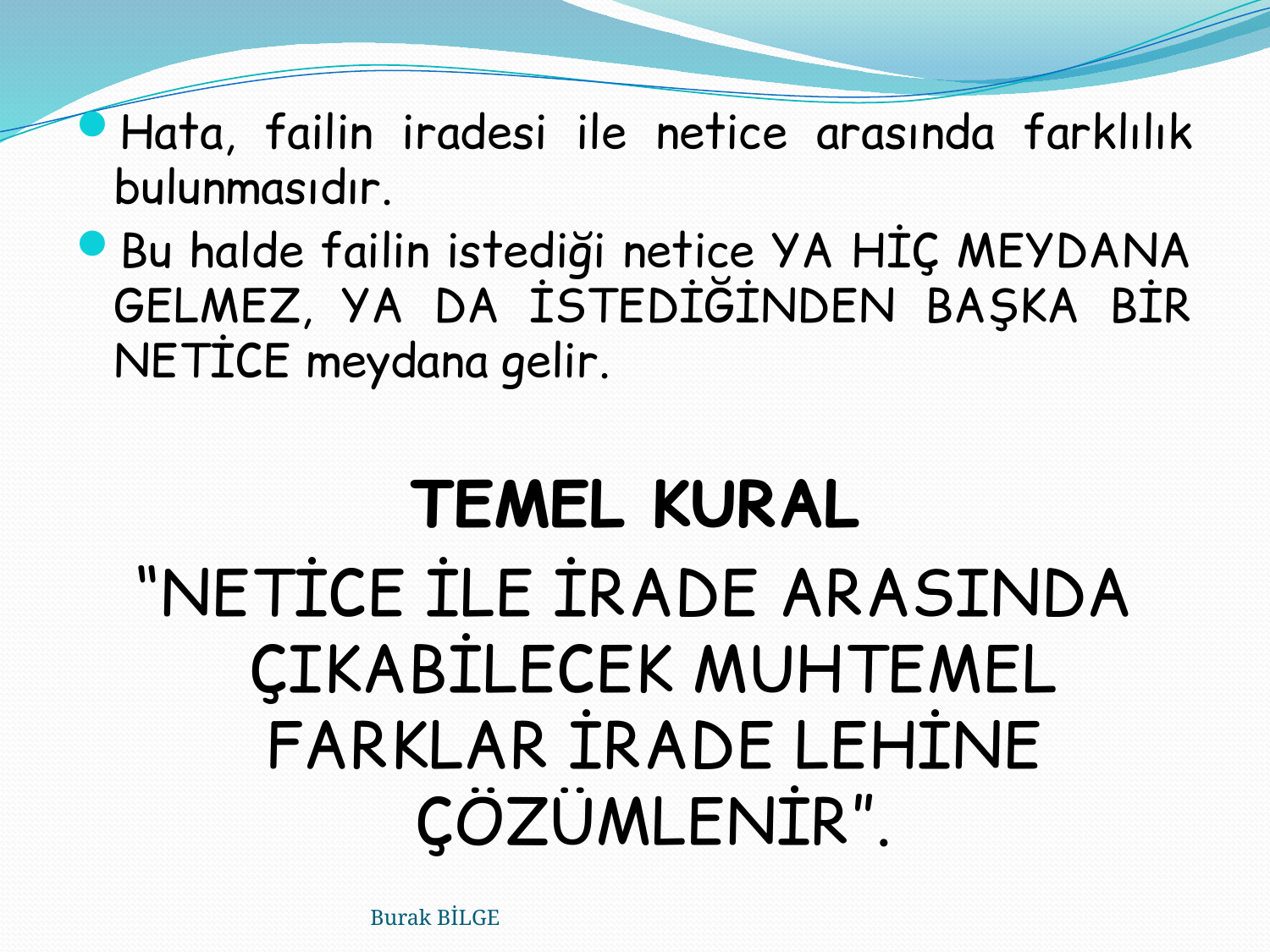

Hata, failin iradesi ile netice arasında farklılık bulunmasıdır.
Bu halde failin istediği netice YA HİÇ MEYDANA GELMEZ, YA DA İSTEDİĞİNDEN BAŞKA BİR NETİCE meydana gelir.

TEMEL KURAL
“NETİCE İLE İRADE ARASINDA ÇIKABİLECEK MUHTEMEL FARKLAR İRADE LEHİNE ÇÖZÜMLENİR”.
Burak BİLGE